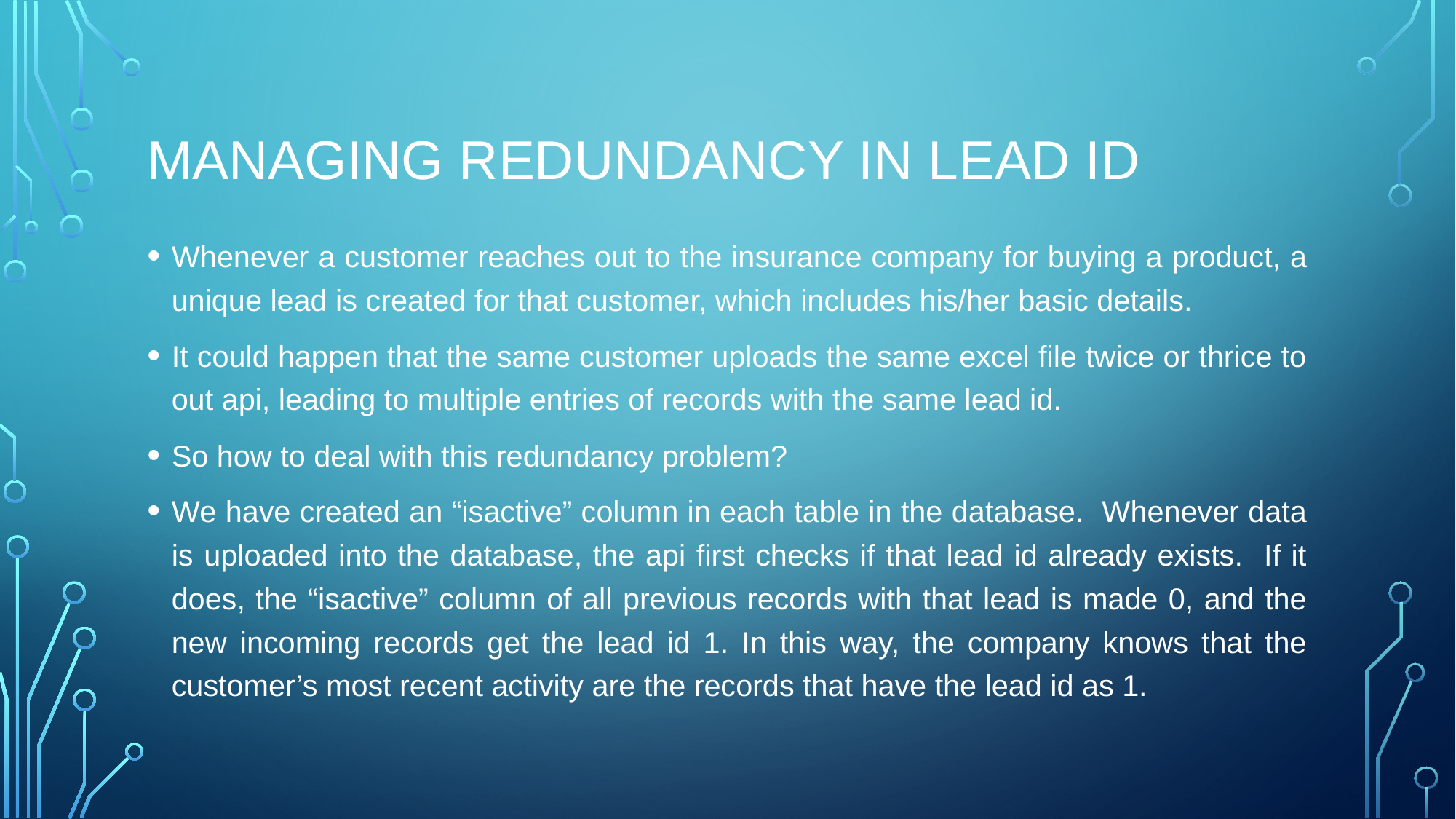

# Managing Redundancy in lead id
Whenever a customer reaches out to the insurance company for buying a product, a unique lead is created for that customer, which includes his/her basic details.
It could happen that the same customer uploads the same excel file twice or thrice to out api, leading to multiple entries of records with the same lead id.
So how to deal with this redundancy problem?
We have created an “isactive” column in each table in the database.  Whenever data is uploaded into the database, the api first checks if that lead id already exists.  If it does, the “isactive” column of all previous records with that lead is made 0, and the new incoming records get the lead id 1. In this way, the company knows that the customer’s most recent activity are the records that have the lead id as 1.